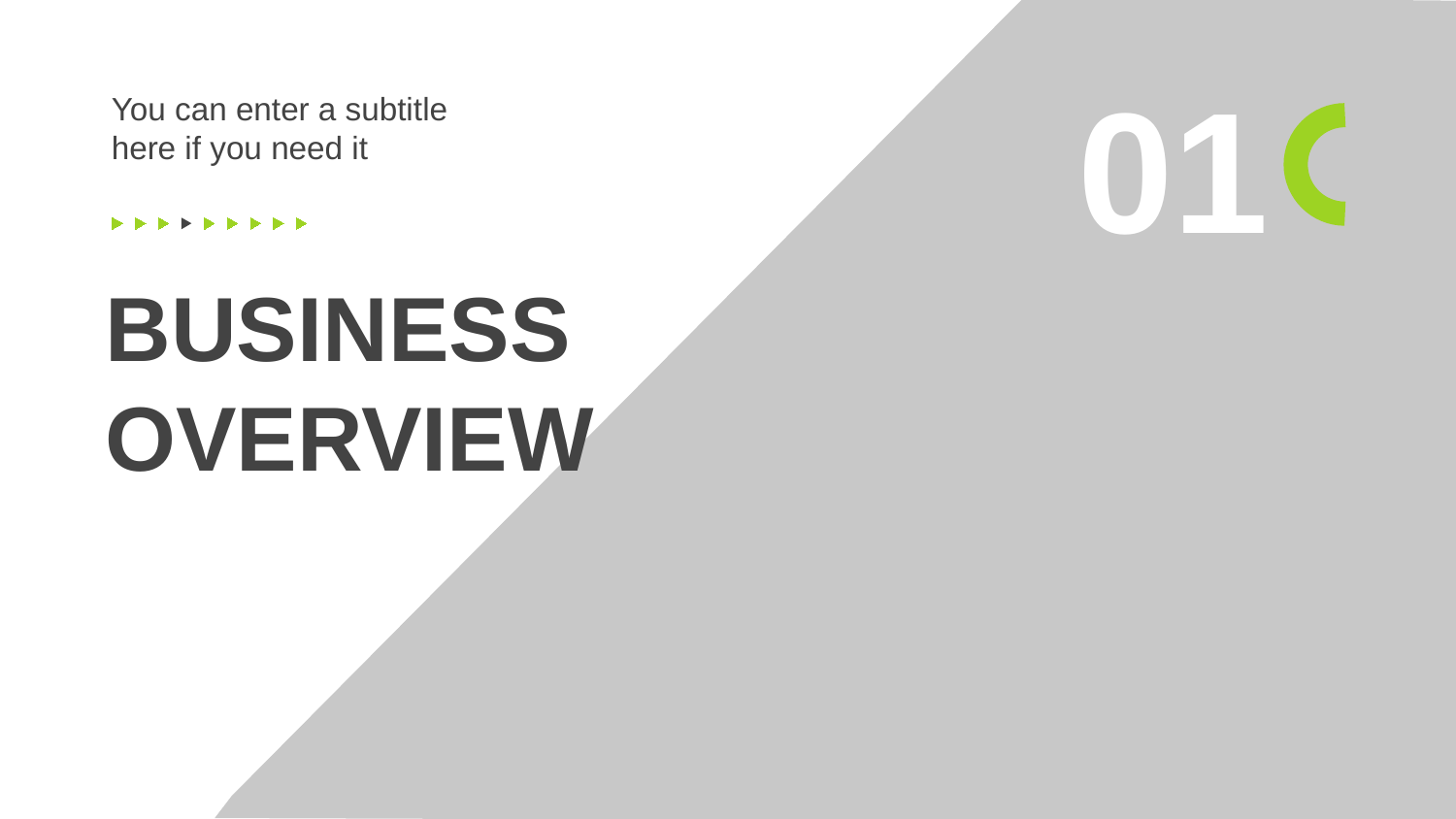

You can enter a subtitle here if you need it
01

# BUSINESS
OVERVIEW